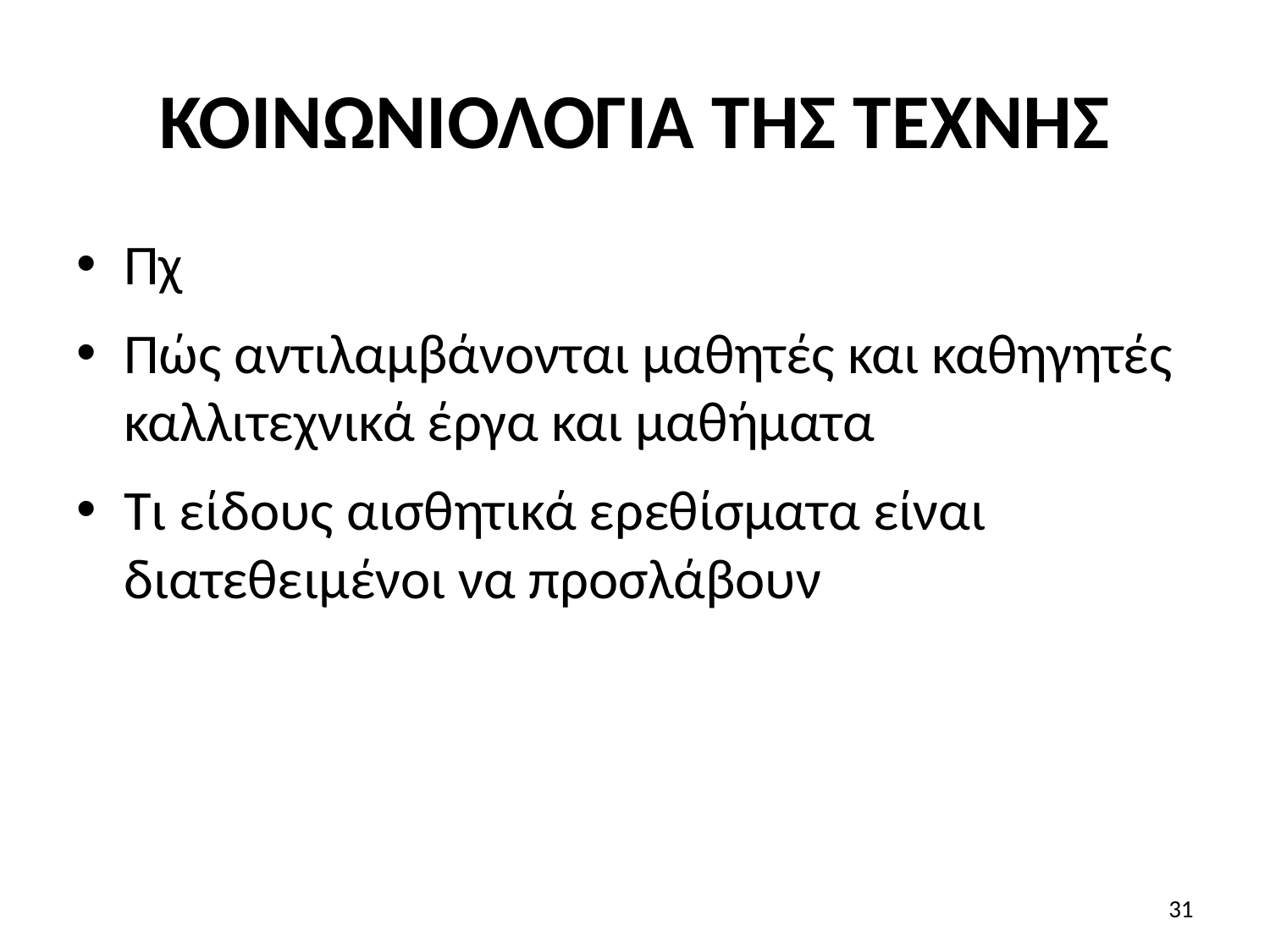

# ΚΟΙΝΩΝΙΟΛΟΓΙΑ ΤΗΣ ΤΕΧΝΗΣ
Πχ
Πώς αντιλαμβάνονται μαθητές και καθηγητές καλλιτεχνικά έργα και μαθήματα
Τι είδους αισθητικά ερεθίσματα είναι διατεθειμένοι να προσλάβουν
31